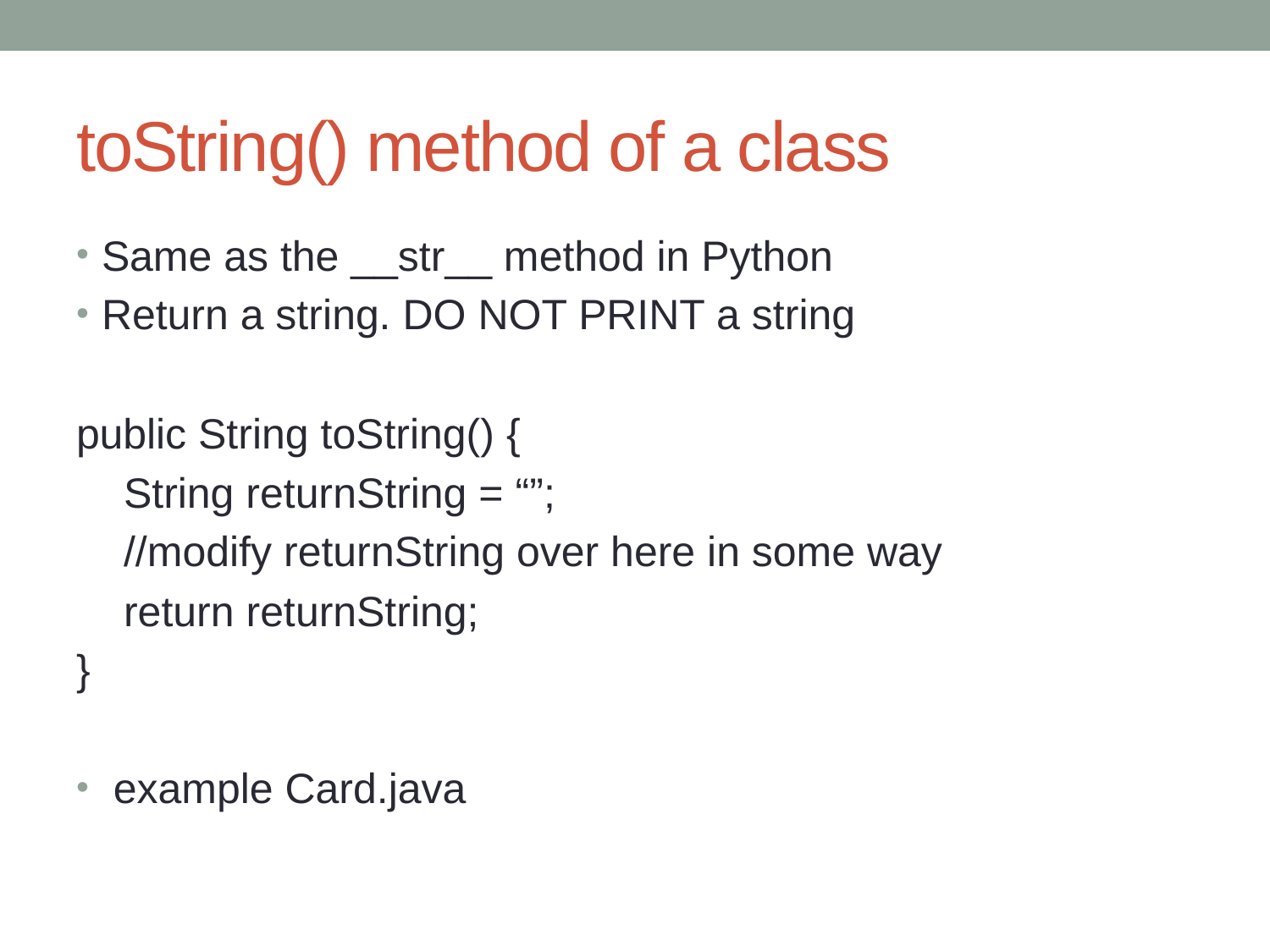

# toString() method of a class
Same as the __str__ method in Python
Return a string. DO NOT PRINT a string

public String toString() {
    String returnString = “”;
    //modify returnString over here in some way
    return returnString;
}

 example Card.java